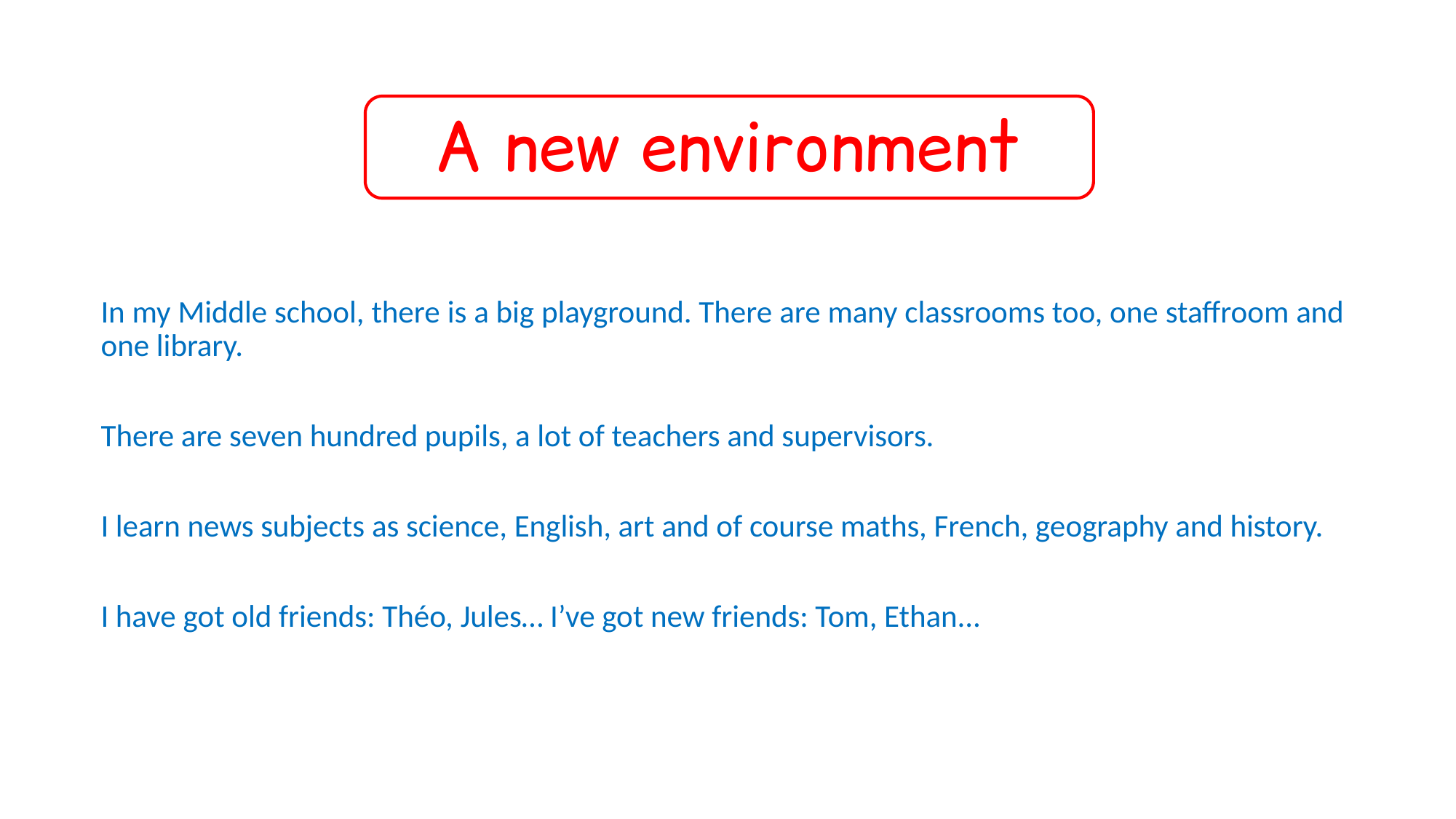

A new environment

In my Middle school, there is a big playground. There are many classrooms too, one staffroom and one library.

There are seven hundred pupils, a lot of teachers and supervisors.

I learn news subjects as science, English, art and of course maths, French, geography and history.

I have got old friends: Théo, Jules… I’ve got new friends: Tom, Ethan...